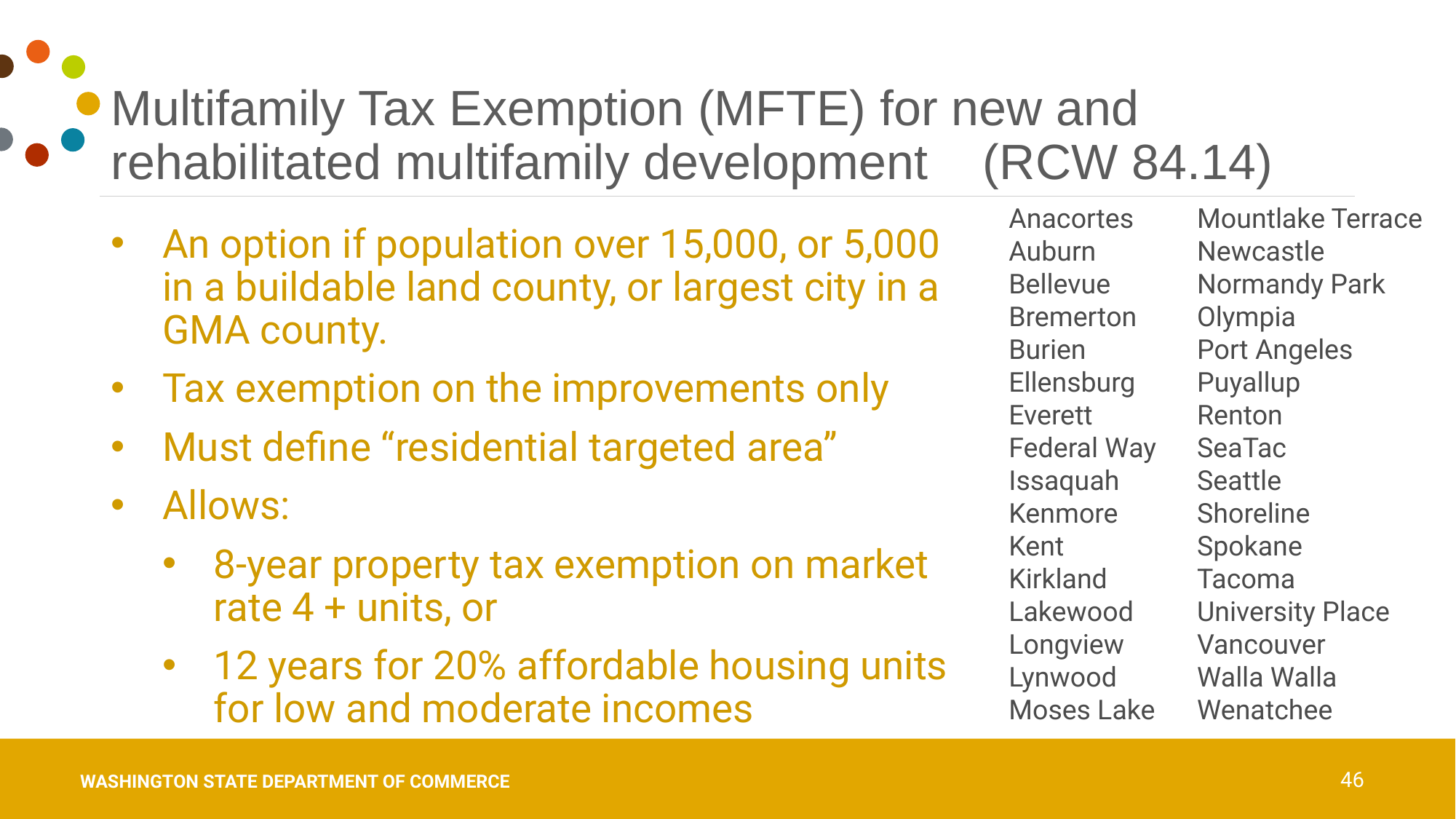

# Multifamily Tax Exemption (MFTE) for new and rehabilitated multifamily development    (RCW 84.14)
Anacortes
Auburn
Bellevue
Bremerton
Burien
Ellensburg
Everett
Federal Way
Issaquah
Kenmore
Kent
Kirkland
Lakewood
Longview
Lynwood
Moses Lake

Mountlake Terrace
Newcastle
Normandy Park
Olympia
Port Angeles
Puyallup
Renton
SeaTac
Seattle
Shoreline
Spokane
Tacoma
University Place
Vancouver
Walla Walla
Wenatchee

An option if population over 15,000, or 5,000 in a buildable land county, or largest city in a GMA county.
Tax exemption on the improvements only
Must define “residential targeted area”
Allows:
8-year property tax exemption on market rate 4 + units, or
12 years for 20% affordable housing units for low and moderate incomes